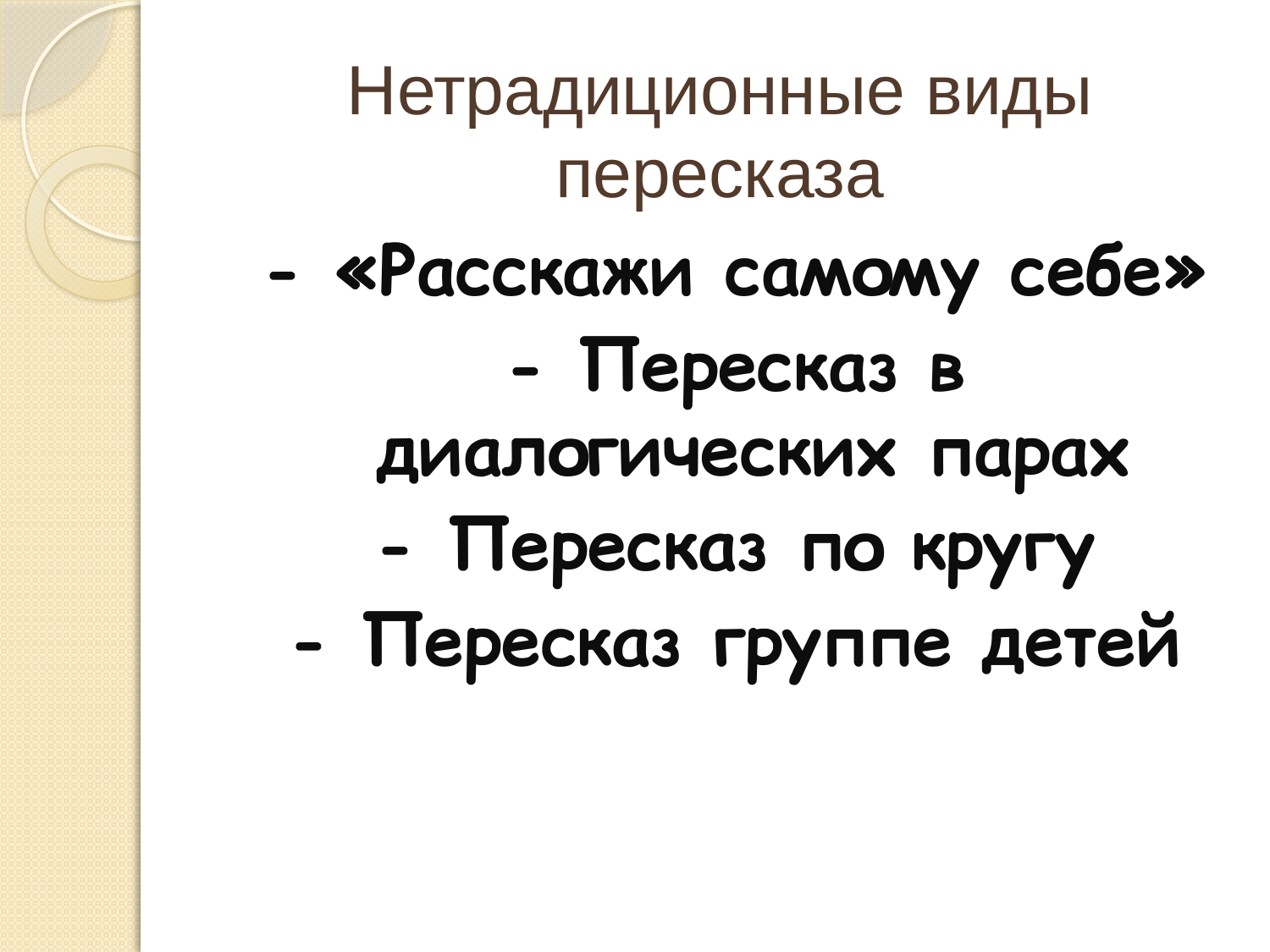

# Нетрадиционные виды пересказа
- «Расскажи самому себе»
- Пересказ в диалогических парах
- Пересказ по кругу
- Пересказ группе детей